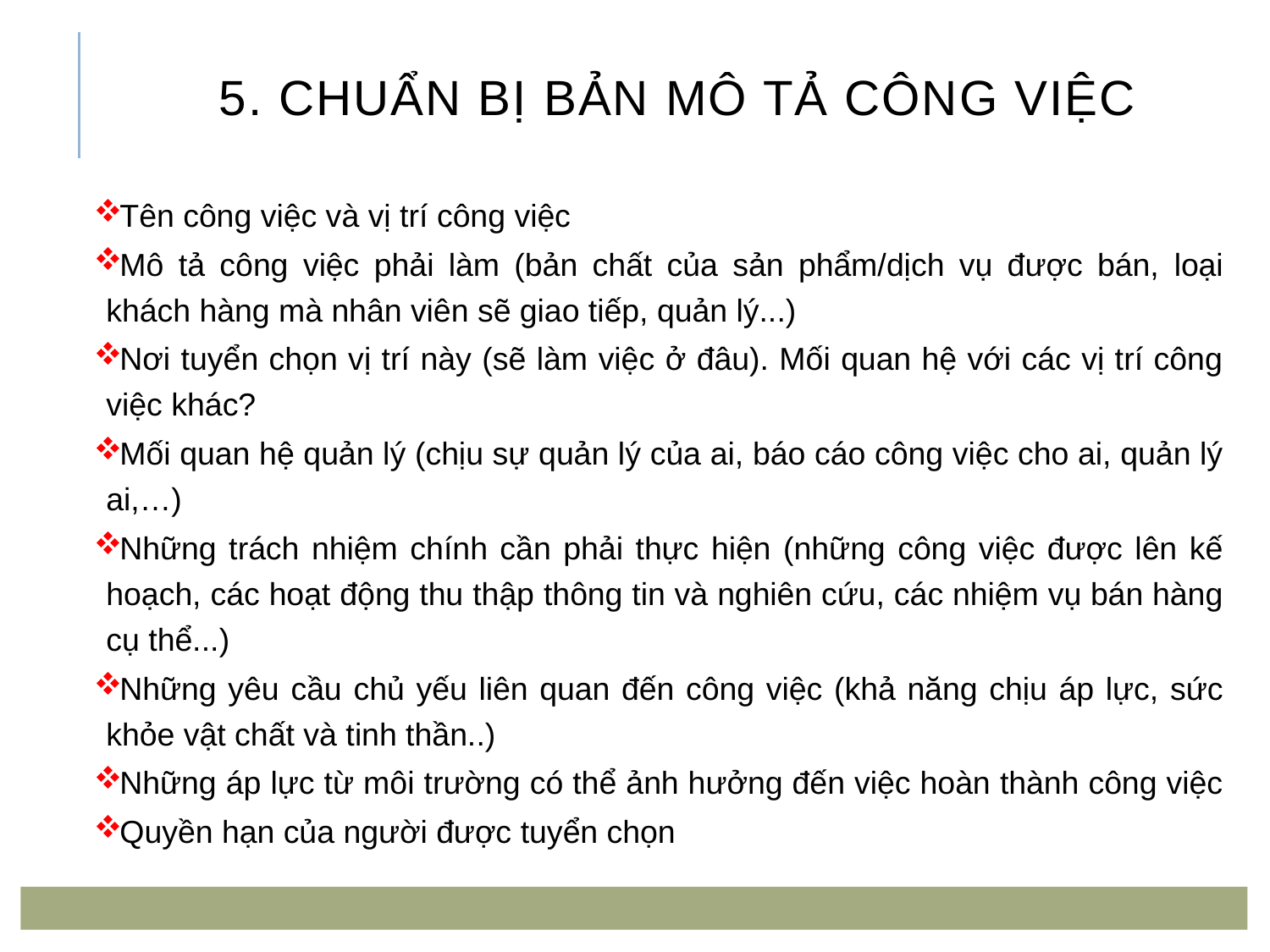

# 5. Chuẩn bị bản mô tả công việc
Tên công việc và vị trí công việc
Mô tả công việc phải làm (bản chất của sản phẩm/dịch vụ được bán, loại khách hàng mà nhân viên sẽ giao tiếp, quản lý...)
Nơi tuyển chọn vị trí này (sẽ làm việc ở đâu). Mối quan hệ với các vị trí công việc khác?
Mối quan hệ quản lý (chịu sự quản lý của ai, báo cáo công việc cho ai, quản lý ai,…)
Những trách nhiệm chính cần phải thực hiện (những công việc được lên kế hoạch, các hoạt động thu thập thông tin và nghiên cứu, các nhiệm vụ bán hàng cụ thể...)
Những yêu cầu chủ yếu liên quan đến công việc (khả năng chịu áp lực, sức khỏe vật chất và tinh thần..)
Những áp lực từ môi trường có thể ảnh hưởng đến việc hoàn thành công việc
Quyền hạn của người được tuyển chọn